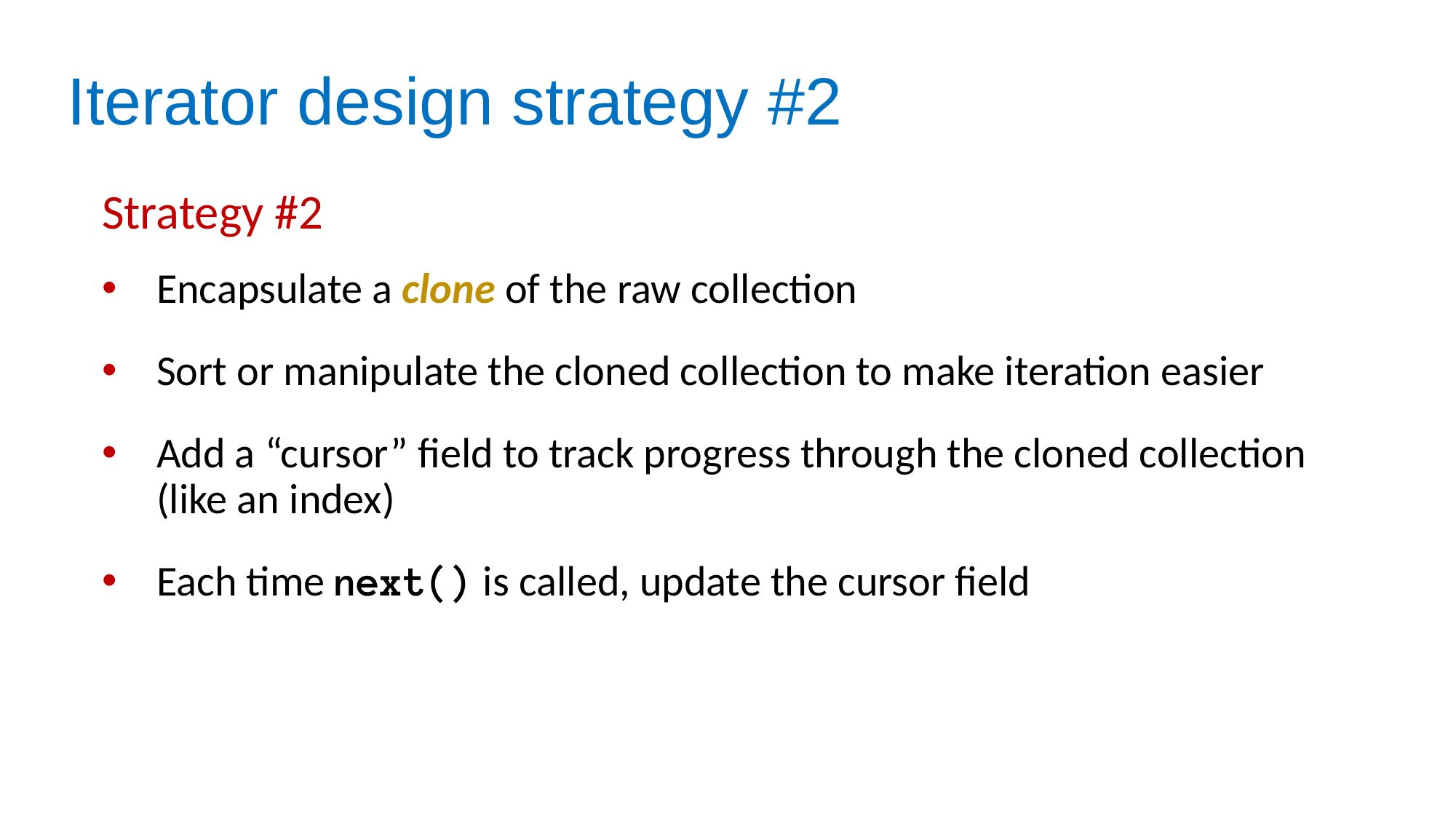

# Iterator design strategy #2
Strategy #2
Encapsulate a clone of the raw collection
Sort or manipulate the cloned collection to make iteration easier
Add a “cursor” field to track progress through the cloned collection (like an index)
Each time next() is called, update the cursor field